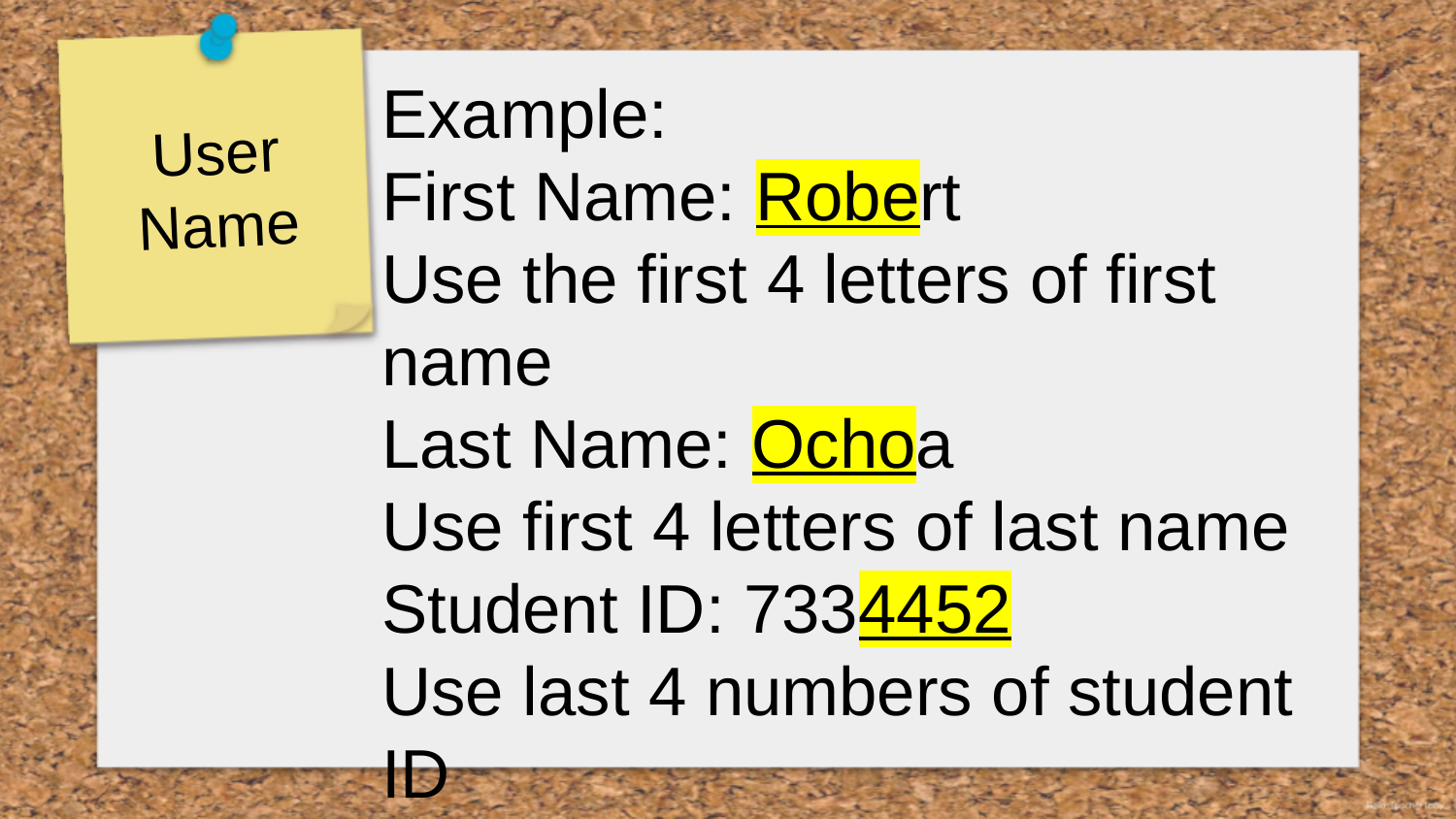

# User Name
Example:
First Name: Robert
Use the first 4 letters of first name
Last Name: Ochoa
Use first 4 letters of last name
Student ID: 7334452
Use last 4 numbers of student ID
robeocho4452@mycace.cuhsd.org